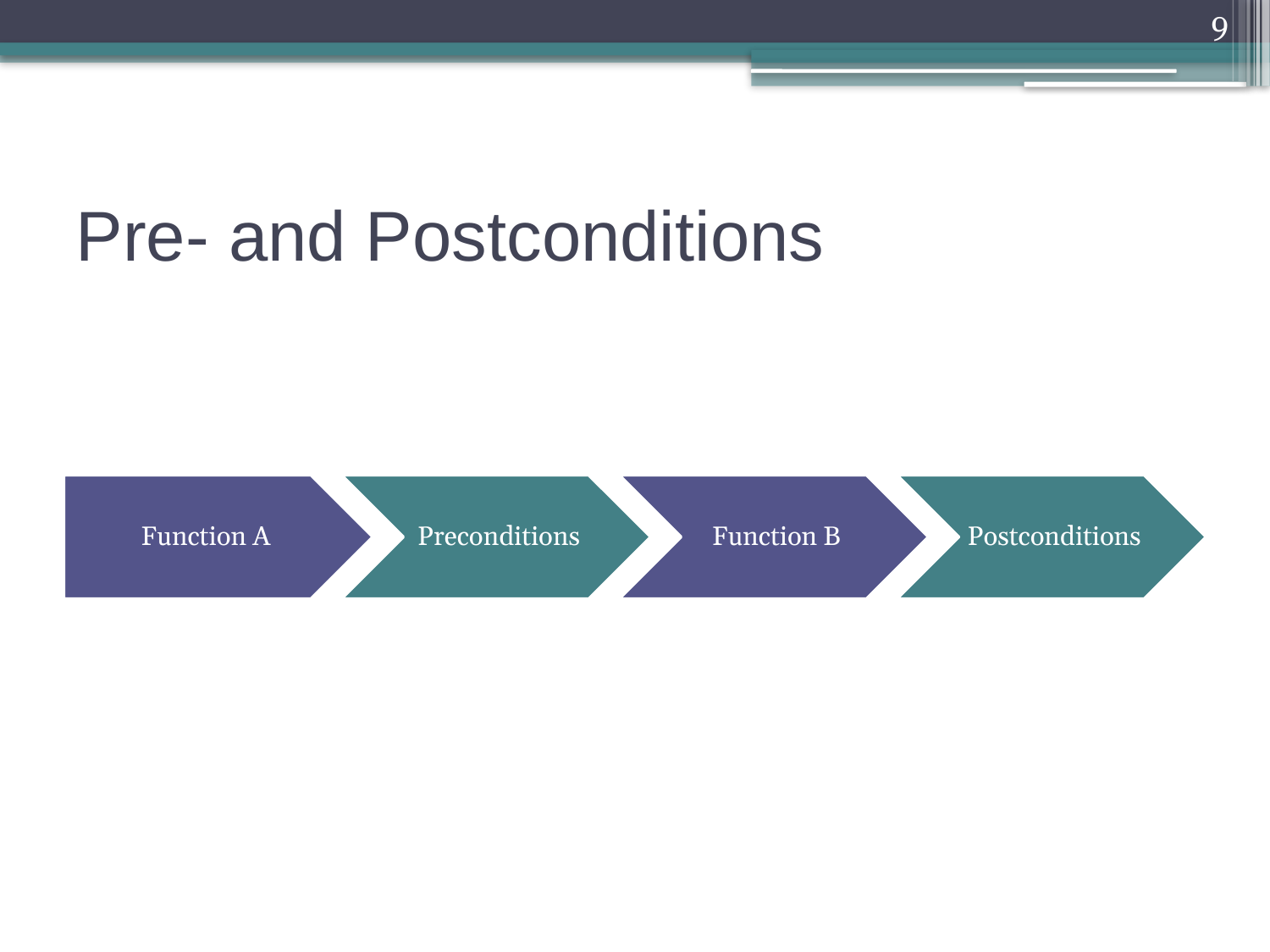

9
# Pre- and Postconditions
Function A
Preconditions
Function B
Postconditions